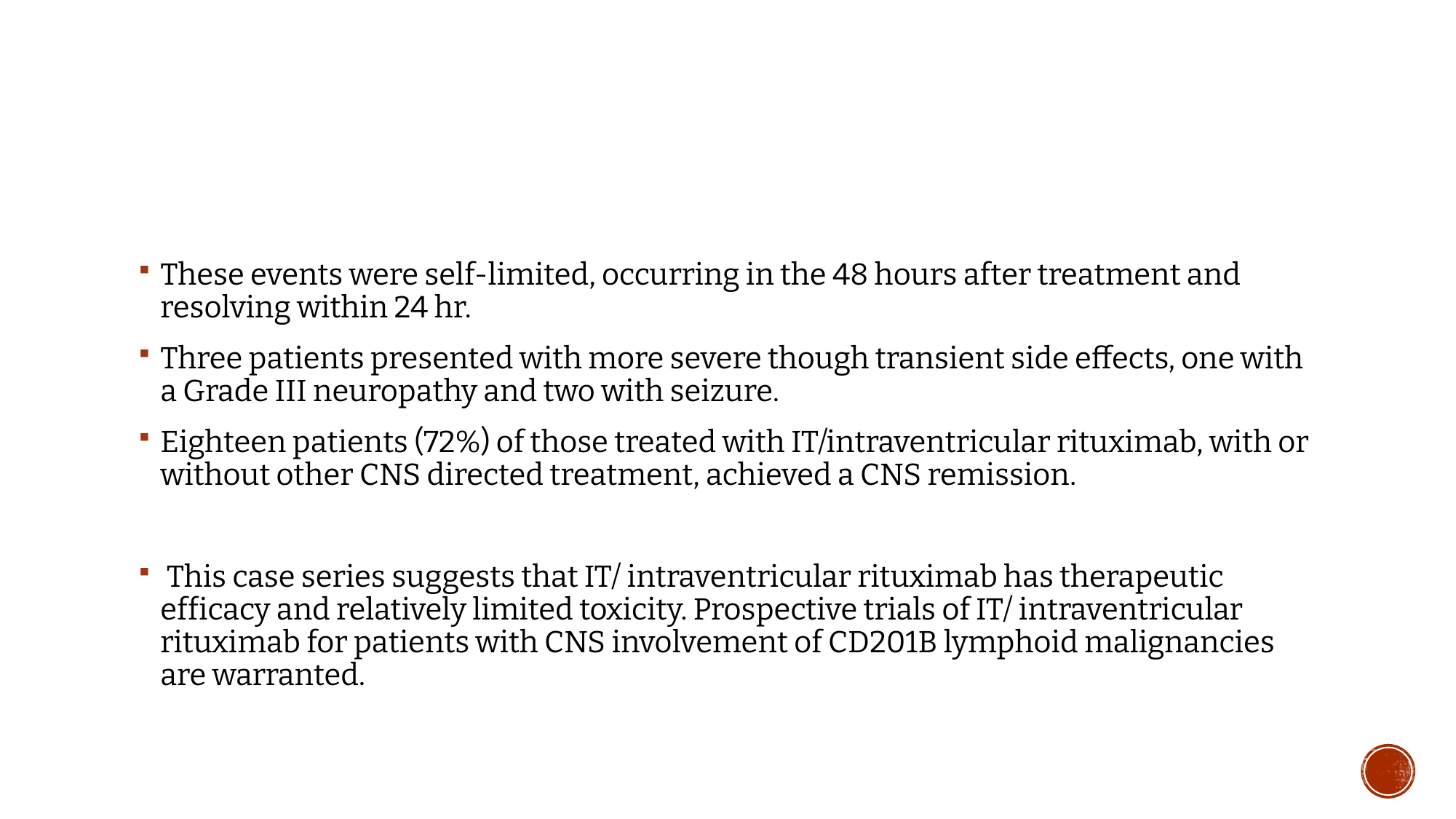

#
These events were self-limited, occurring in the 48 hours after treatment and resolving within 24 hr.
Three patients presented with more severe though transient side effects, one with a Grade III neuropathy and two with seizure.
Eighteen patients (72%) of those treated with IT/intraventricular rituximab, with or without other CNS directed treatment, achieved a CNS remission.

 This case series suggests that IT/ intraventricular rituximab has therapeutic efficacy and relatively limited toxicity. Prospective trials of IT/ intraventricular rituximab for patients with CNS involvement of CD201B lymphoid malignancies are warranted.